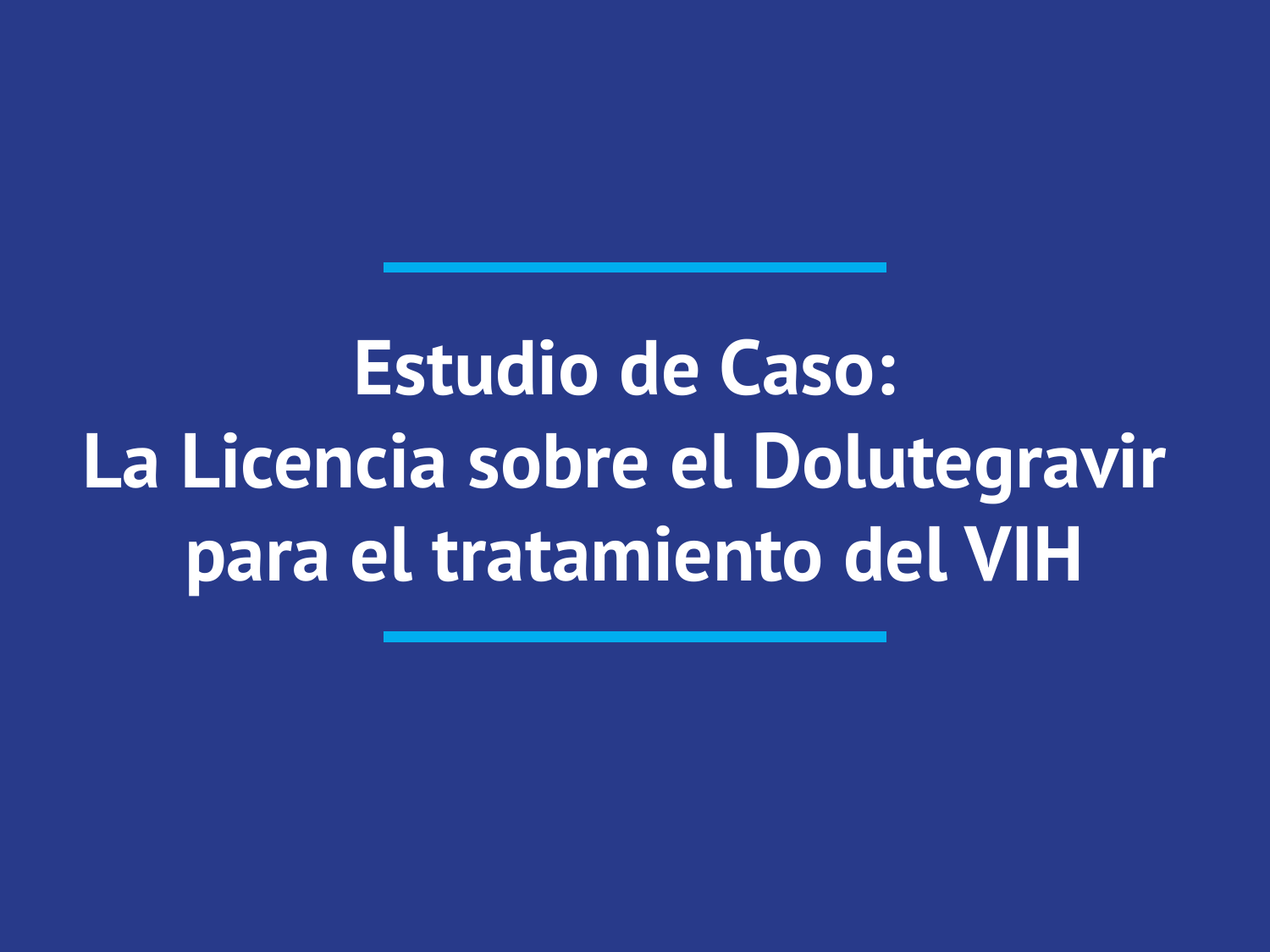

# Estudio de Caso: La Licencia sobre el Dolutegravir para el tratamiento del VIH